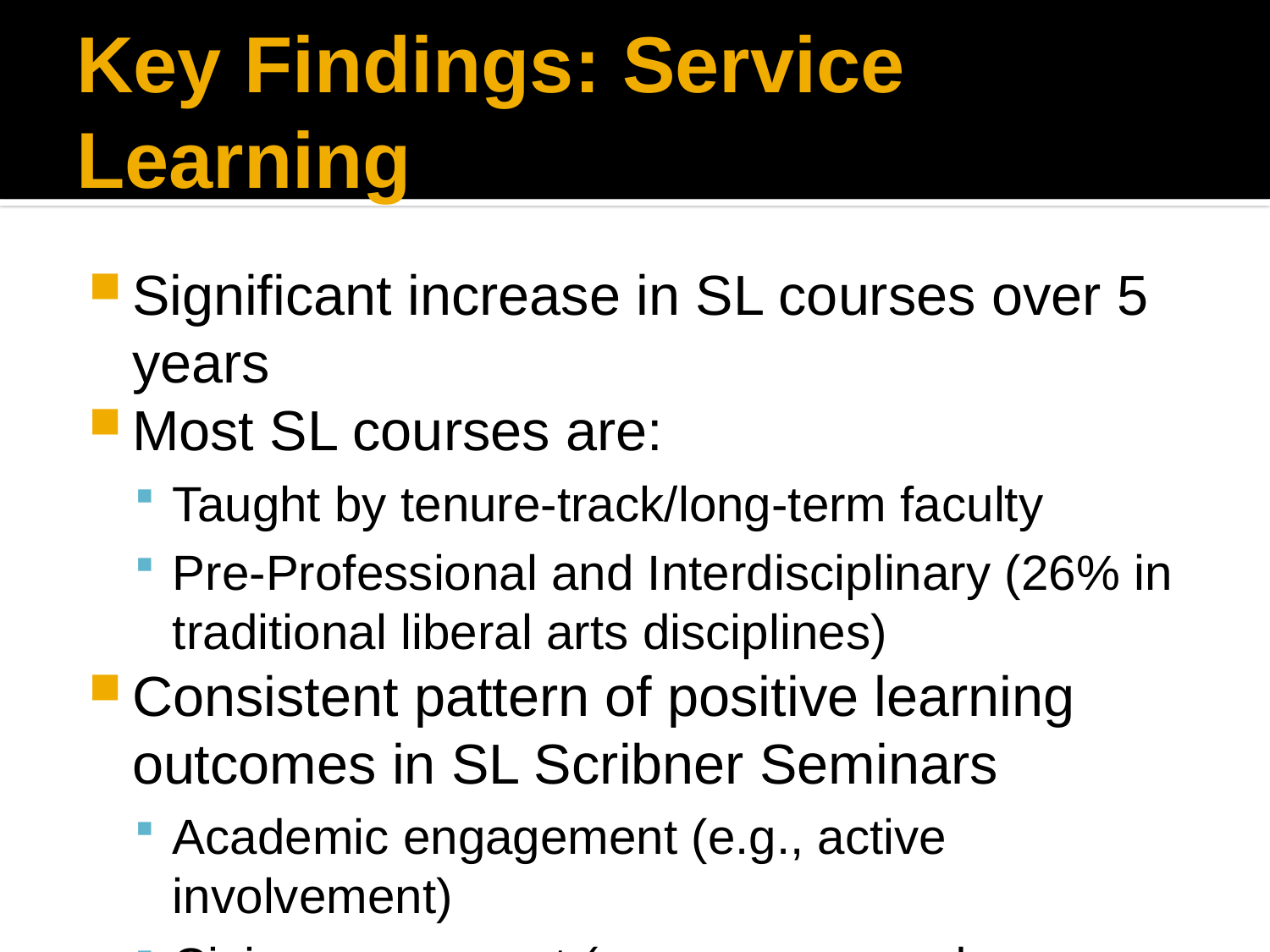

# Key Findings: Service Learning
Significant increase in SL courses over 5 years
Most SL courses are:
Taught by tenure-track/long-term faculty
Pre-Professional and Interdisciplinary (26% in traditional liberal arts disciplines)
Consistent pattern of positive learning outcomes in SL Scribner Seminars
Academic engagement (e.g., active involvement)
Civic engagement (e.g. concern and commitment)